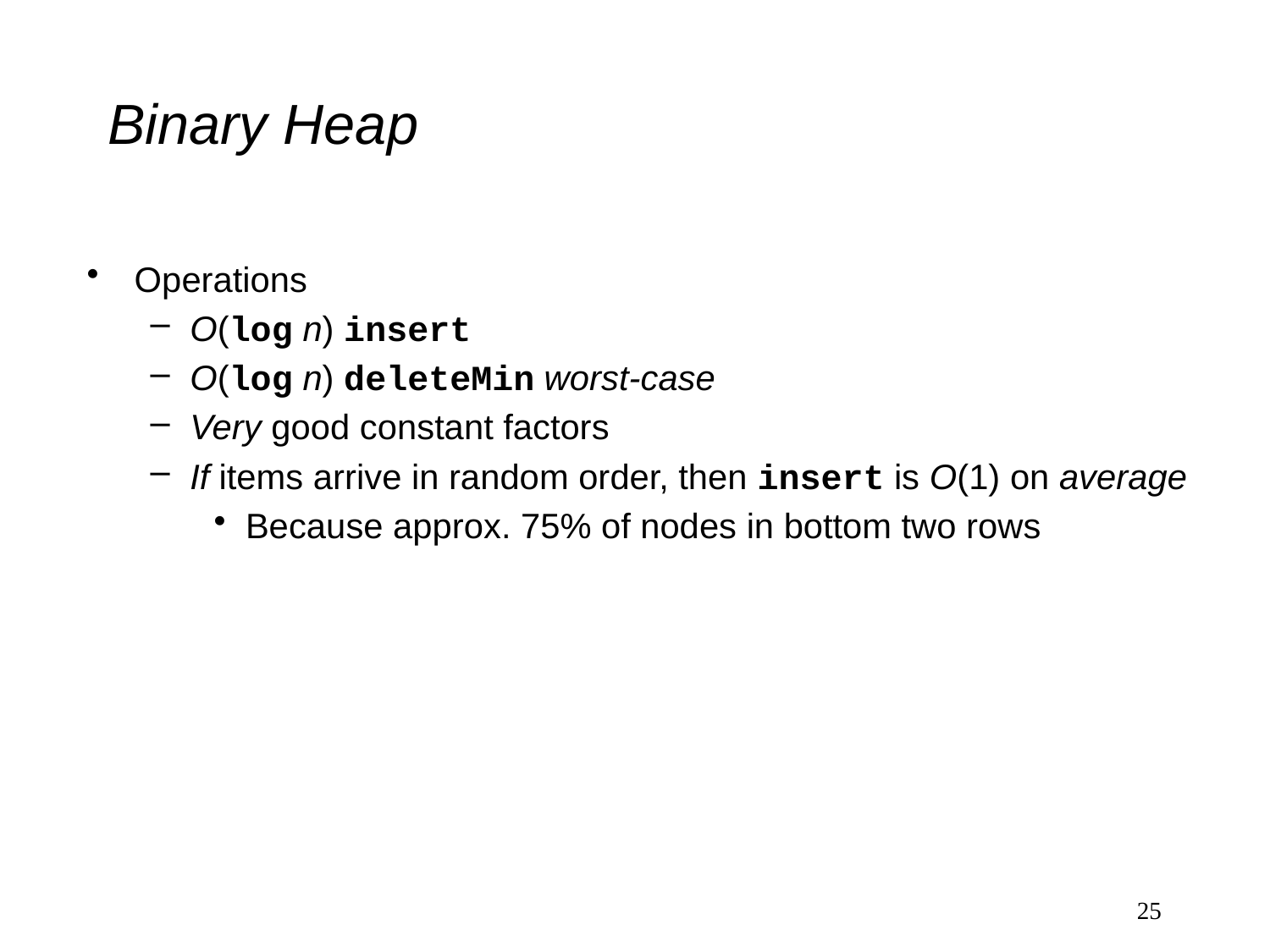

# Binary Heap

Operations
O(log n) insert
O(log n) deleteMin worst-case
Very good constant factors
If items arrive in random order, then insert is O(1) on average
Because approx. 75% of nodes in bottom two rows

25